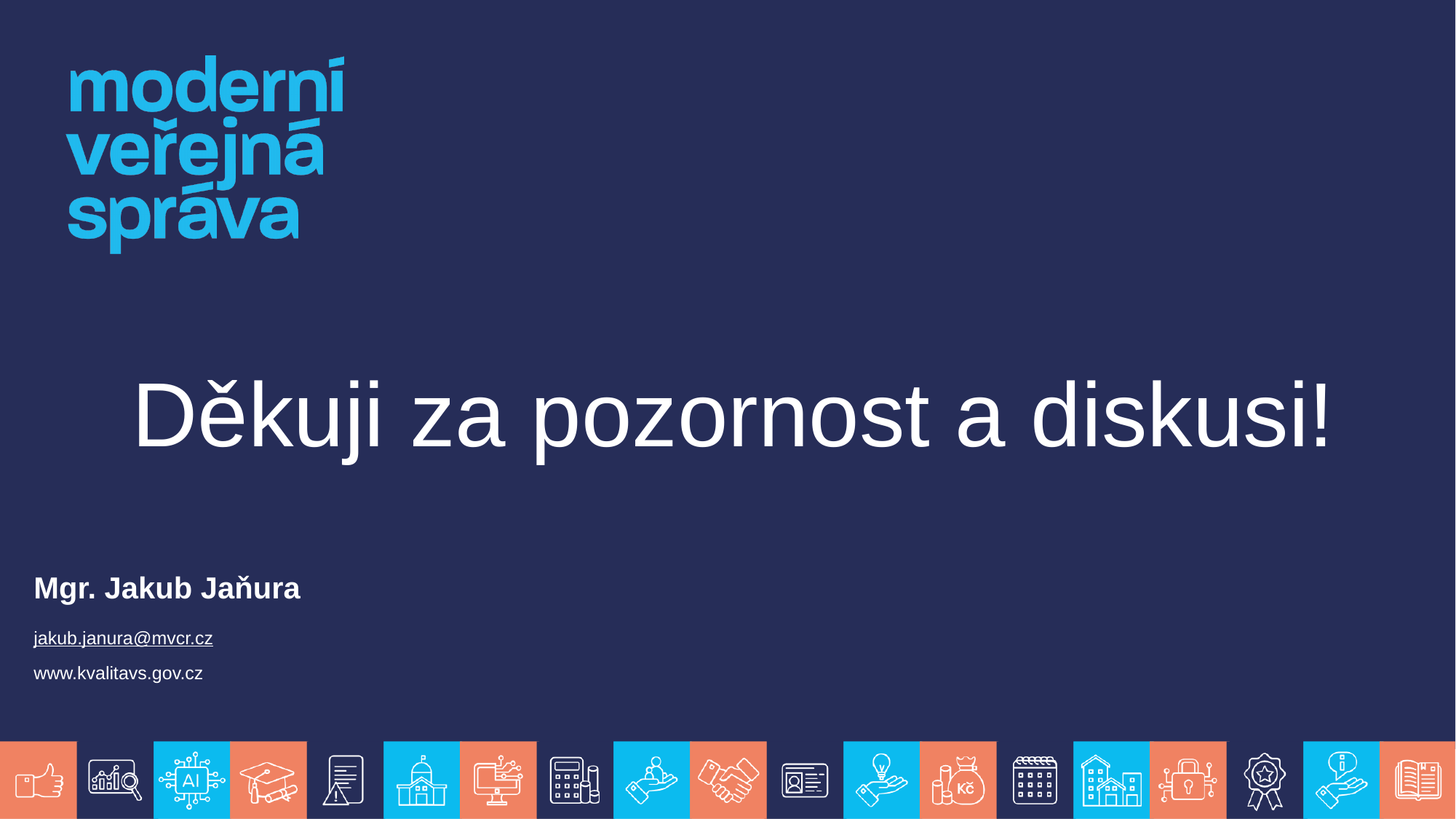

# Děkuji za pozornost a diskusi!
Mgr. Jakub Jaňura
jakub.janura@mvcr.cz
www.kvalitavs.gov.cz